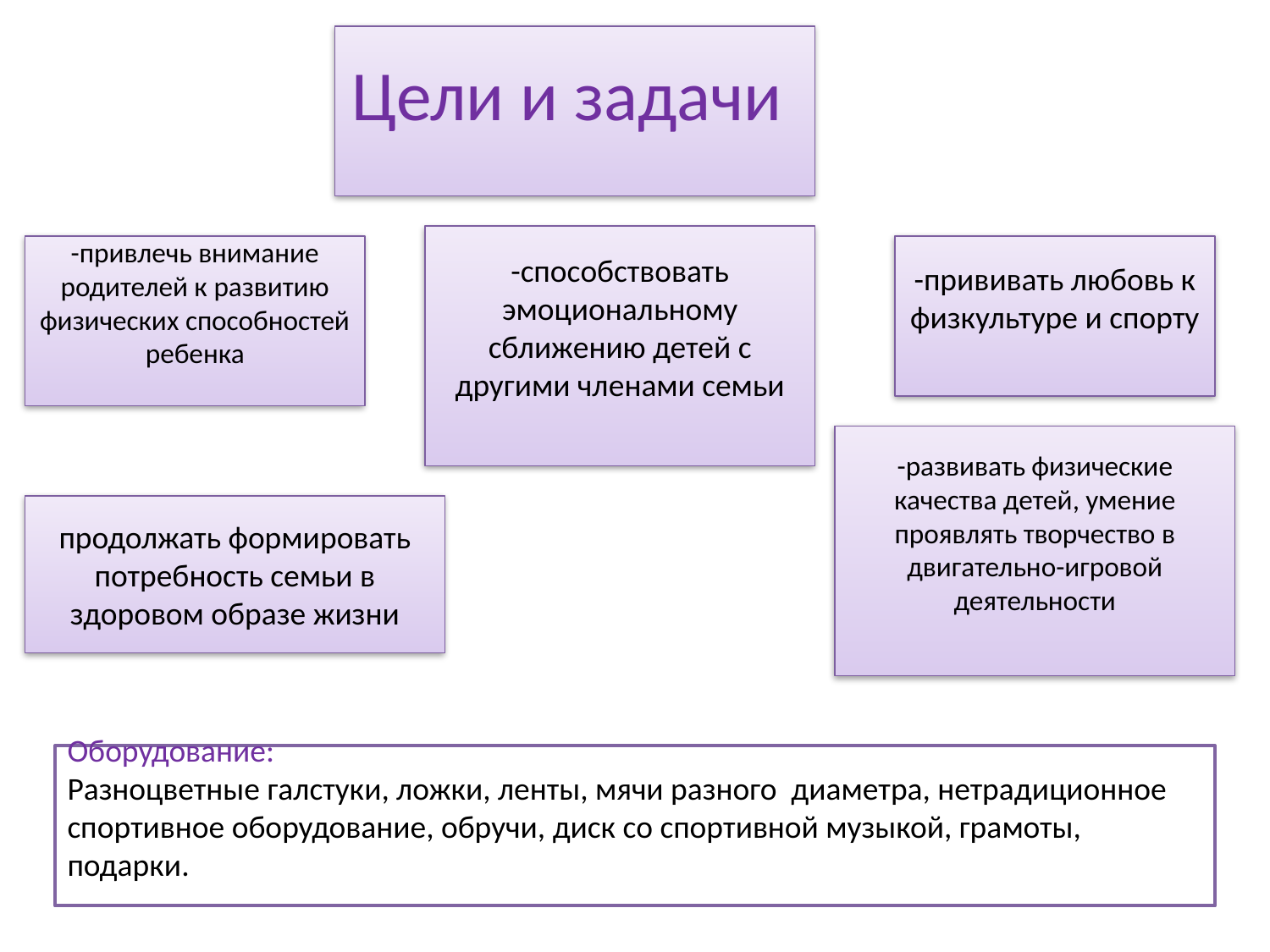

Цели и задачи

-способствовать эмоциональному сближению детей с другими членами семьи

-привлечь внимание родителей к развитию физических способностей ребенка

-прививать любовь к физкультуре и спорту

-

-развивать физические качества детей, умение проявлять творчество в двигательно-игровой деятельности

продолжать формировать потребность семьи в здоровом образе жизни
Оборудование:
Разноцветные галстуки, ложки, ленты, мячи разного  диаметра, нетрадиционное спортивное оборудование, обручи, диск со спортивной музыкой, грамоты, подарки.